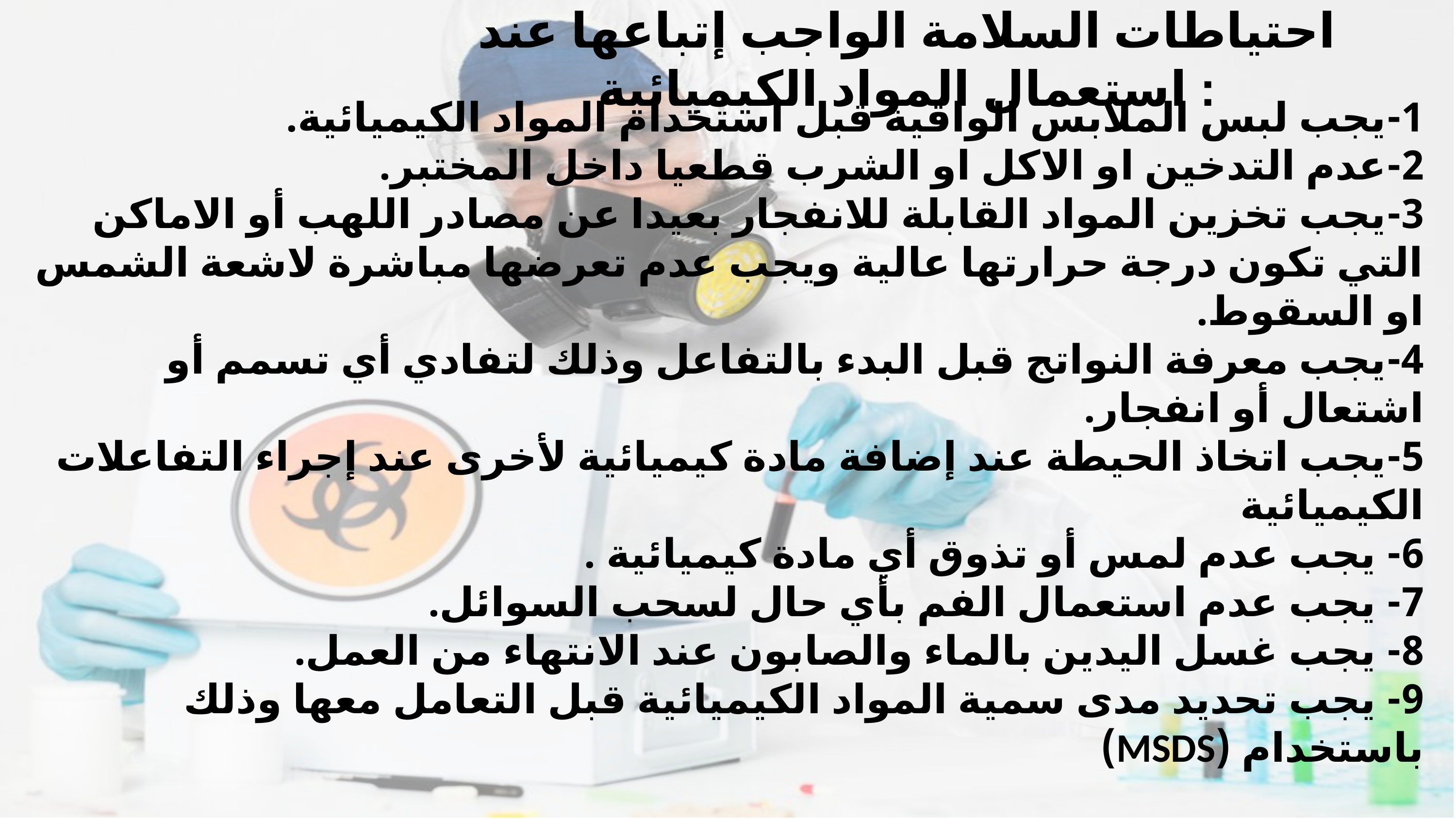

احتياطات السلامة الواجب إتباعها عند استعمال المواد الكيميائية :
1-	يجب لبس الملابس الواقية قبل استخدام المواد الكيميائية.
2-	عدم التدخين او الاكل او الشرب قطعيا داخل المختبر.
3-	يجب تخزين المواد القابلة للانفجار بعيدا عن مصادر اللهب أو الاماكن التي تكون درجة حرارتها عالية ويجب عدم تعرضها مباشرة لاشعة الشمس او السقوط.
4-	يجب معرفة النواتج قبل البدء بالتفاعل وذلك لتفادي أي تسمم أو اشتعال أو انفجار.
5-	يجب اتخاذ الحيطة عند إضافة مادة كيميائية لأخرى عند إجراء التفاعلات الكيميائية
6-	 يجب عدم لمس أو تذوق أي مادة كيميائية .
7-	 يجب عدم استعمال الفم بأي حال لسحب السوائل.
8-	 يجب غسل اليدين بالماء والصابون عند الانتهاء من العمل.
9-	 يجب تحديد مدى سمية المواد الكيميائية قبل التعامل معها وذلك باستخدام (MSDS)